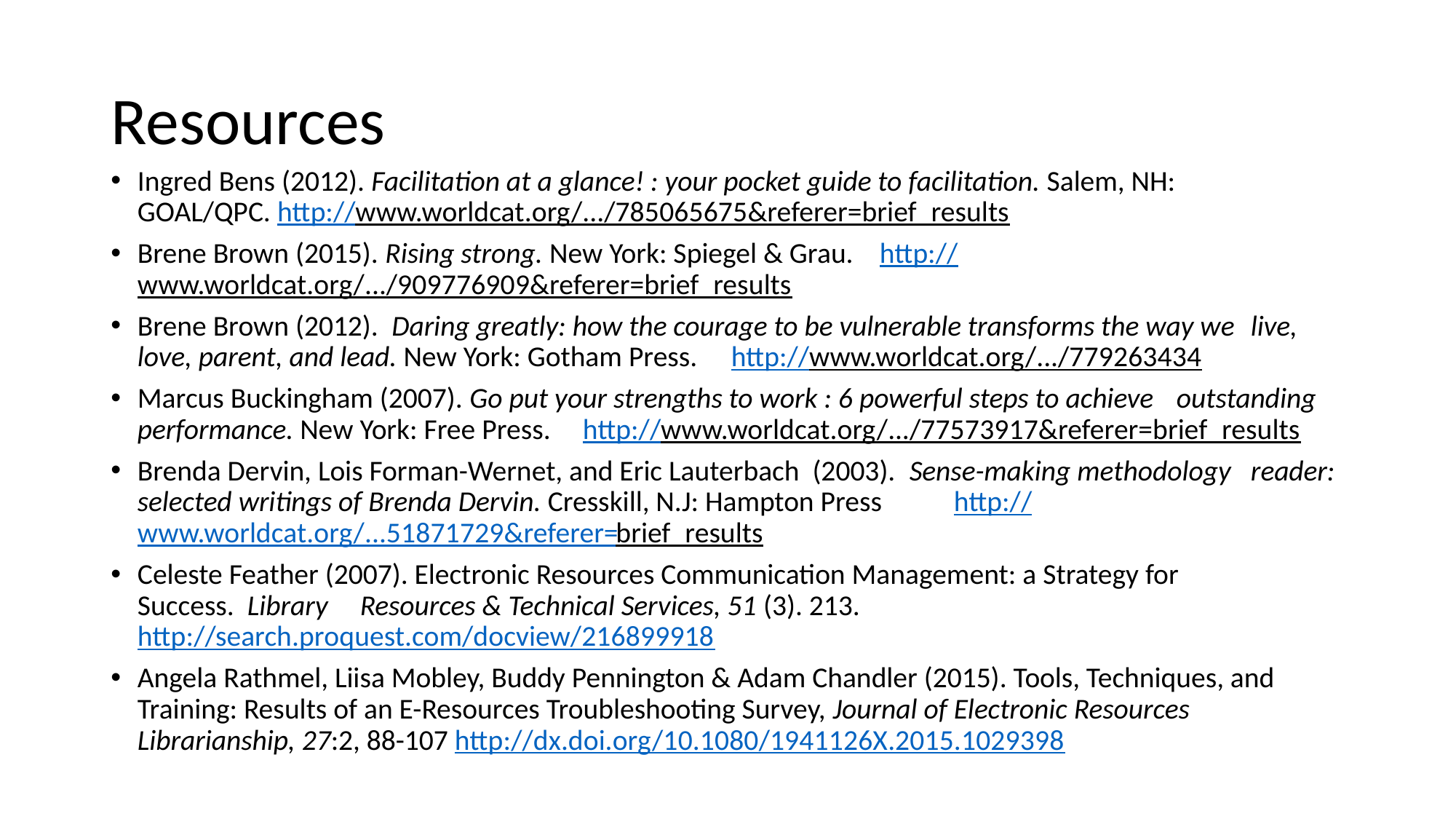

# Resources
Ingred Bens (2012). Facilitation at a glance! : your pocket guide to facilitation. Salem, NH: 	GOAL/QPC. http://www.worldcat.org/.../785065675&referer=brief_results
Brene Brown (2015). Rising strong. New York: Spiegel & Grau. 	http://www.worldcat.org/.../909776909&referer=brief_results
Brene Brown (2012).  Daring greatly: how the courage to be vulnerable transforms the way we 	live, love, parent, and lead. New York: Gotham Press. 	http://www.worldcat.org/.../779263434
Marcus Buckingham (2007). Go put your strengths to work : 6 powerful steps to achieve 	outstanding performance. New York: Free Press. 	http://www.worldcat.org/.../77573917&referer=brief_results
Brenda Dervin, Lois Forman-Wernet, and Eric Lauterbach  (2003).  Sense-making methodology 	reader: selected writings of Brenda Dervin. Cresskill, N.J: Hampton Press 	http://www.worldcat.org/...51871729&referer=brief_results
Celeste Feather (2007). Electronic Resources Communication Management: a Strategy for 	Success.  Library 	Resources & Technical Services, 51 (3). 213. 	http://search.proquest.com/docview/216899918
Angela Rathmel, Liisa Mobley, Buddy Pennington & Adam Chandler (2015). Tools, Techniques, and 	Training: Results of an E-Resources Troubleshooting Survey, Journal of Electronic Resources 	Librarianship, 27:2, 88-107 http://dx.doi.org/10.1080/1941126X.2015.1029398